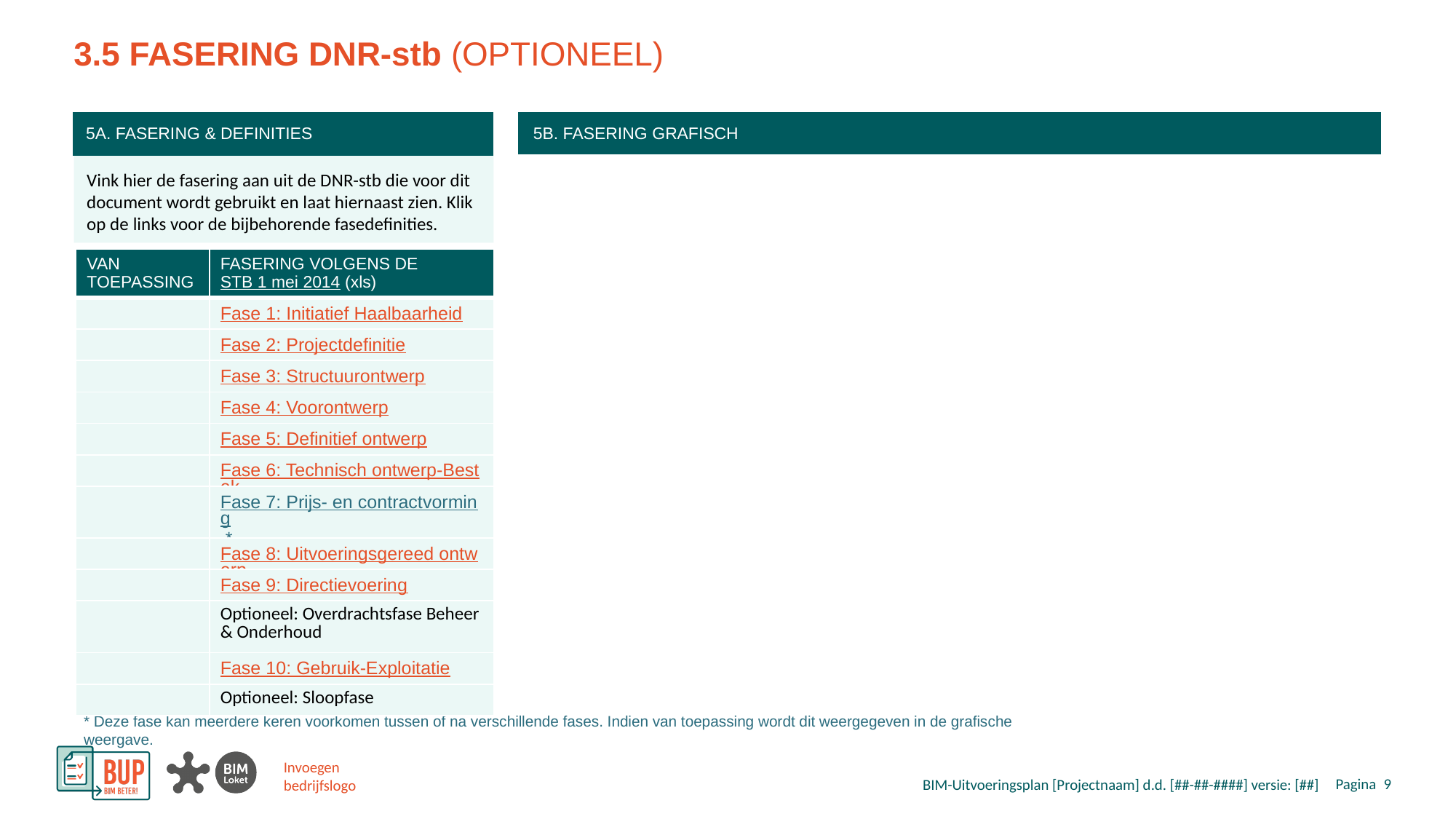

| VAN TOEPASSING | FASERING VOLGENS DE STB 1 mei 2014 (xls) |
| --- | --- |
|  | Fase 1: Initiatief Haalbaarheid |
|  | Fase 2: Projectdefinitie |
|  | Fase 3: Structuurontwerp |
|  | Fase 4: Voorontwerp |
|  | Fase 5: Definitief ontwerp |
|  | Fase 6: Technisch ontwerp-Bestek |
|  | Fase 7: Prijs- en contractvorming \* |
|  | Fase 8: Uitvoeringsgereed ontwerp |
|  | Fase 9: Directievoering |
|  | Optioneel: Overdrachtsfase Beheer & Onderhoud |
|  | Fase 10: Gebruik-Exploitatie |
|  | Optioneel: Sloopfase |
 9